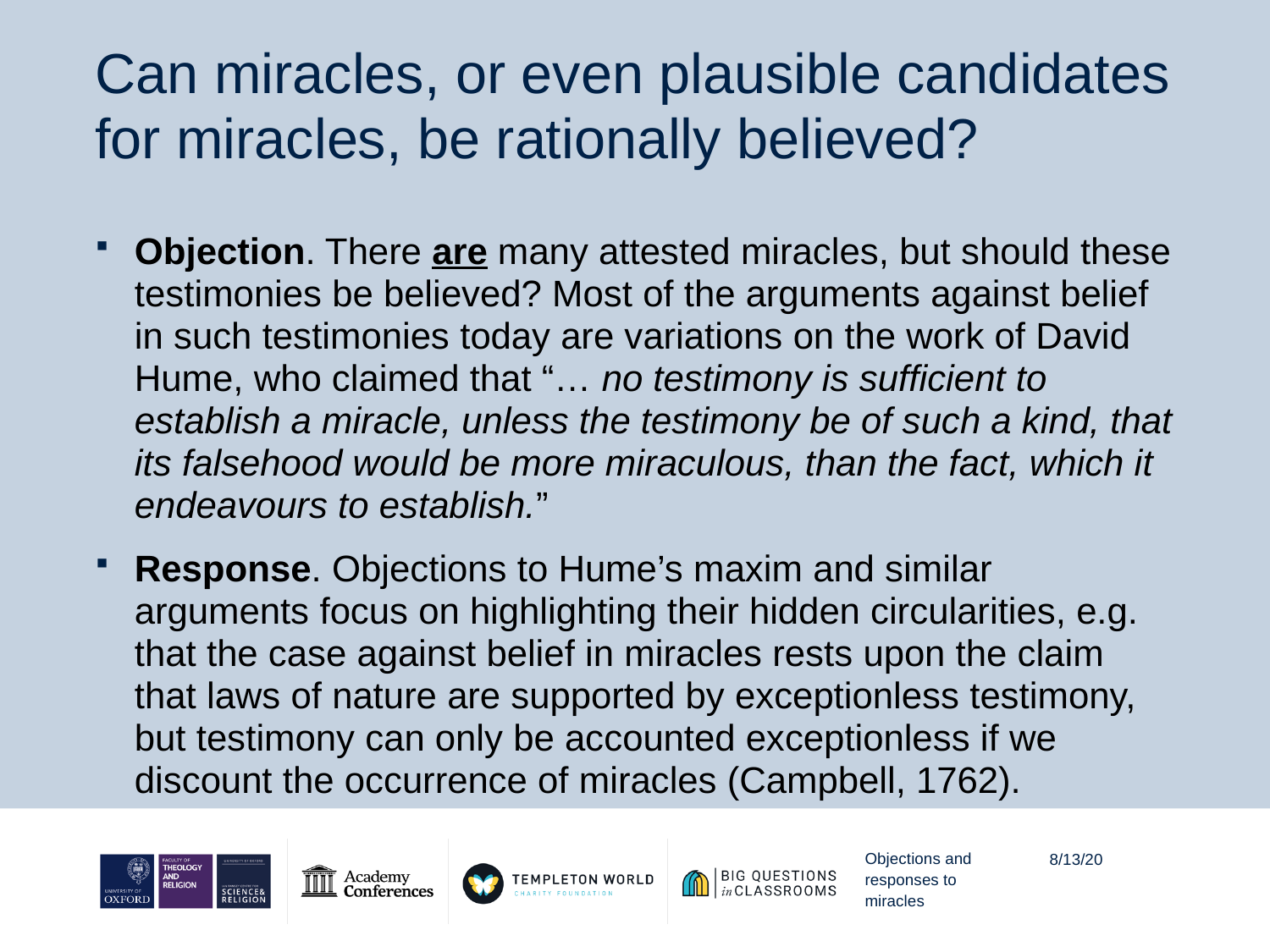

# Can miracles, or even plausible candidates for miracles, be rationally believed?

Objection. There are many attested miracles, but should these testimonies be believed? Most of the arguments against belief in such testimonies today are variations on the work of David Hume, who claimed that “… no testimony is sufficient to establish a miracle, unless the testimony be of such a kind, that its falsehood would be more miraculous, than the fact, which it endeavours to establish.”
Response. Objections to Hume’s maxim and similar arguments focus on highlighting their hidden circularities, e.g. that the case against belief in miracles rests upon the claim that laws of nature are supported by exceptionless testimony, but testimony can only be accounted exceptionless if we discount the occurrence of miracles (Campbell, 1762).

Objections and responses to
miracles
8/13/20